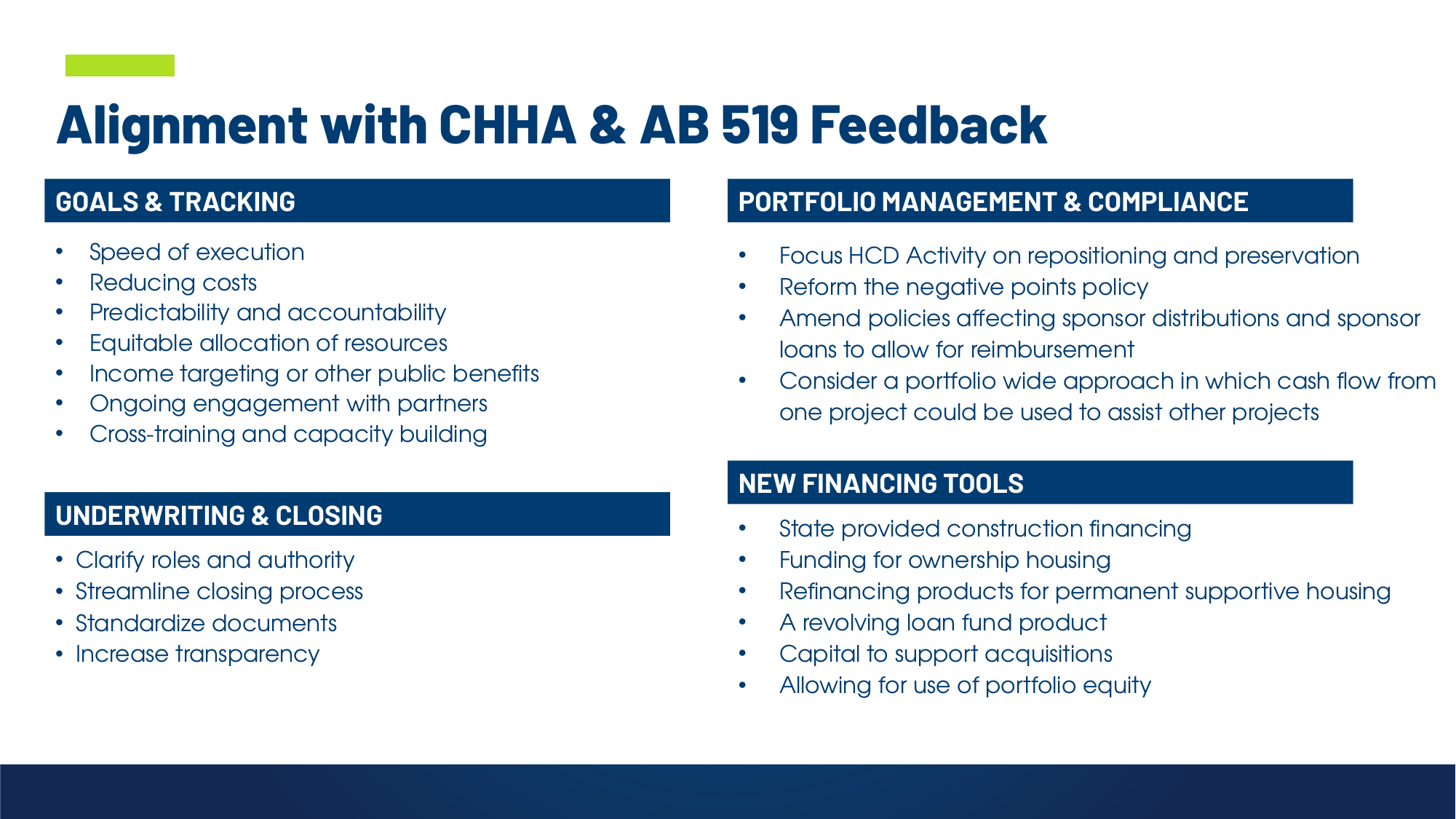

# Alignment with CHHA & AB 519 Feedback
GOALS & TRACKING
PORTFOLIO MANAGEMENT & COMPLIANCE
Focus HCD Activity on repositioning and preservation
Reform the negative points policy
Amend policies affecting sponsor distributions and sponsor loans to allow for reimbursement
Consider a portfolio wide approach in which cash flow from one project could be used to assist other projects
Speed of execution
Reducing costs
Predictability and accountability
Equitable allocation of resources
Income targeting or other public benefits
Ongoing engagement with partners
Cross-training and capacity building

NEW FINANCING TOOLS
UNDERWRITING & CLOSING
State provided construction financing
Funding for ownership housing
Refinancing products for permanent supportive housing
A revolving loan fund product
Capital to support acquisitions
Allowing for use of portfolio equity
Clarify roles and authority
Streamline closing process
Standardize documents
Increase transparency